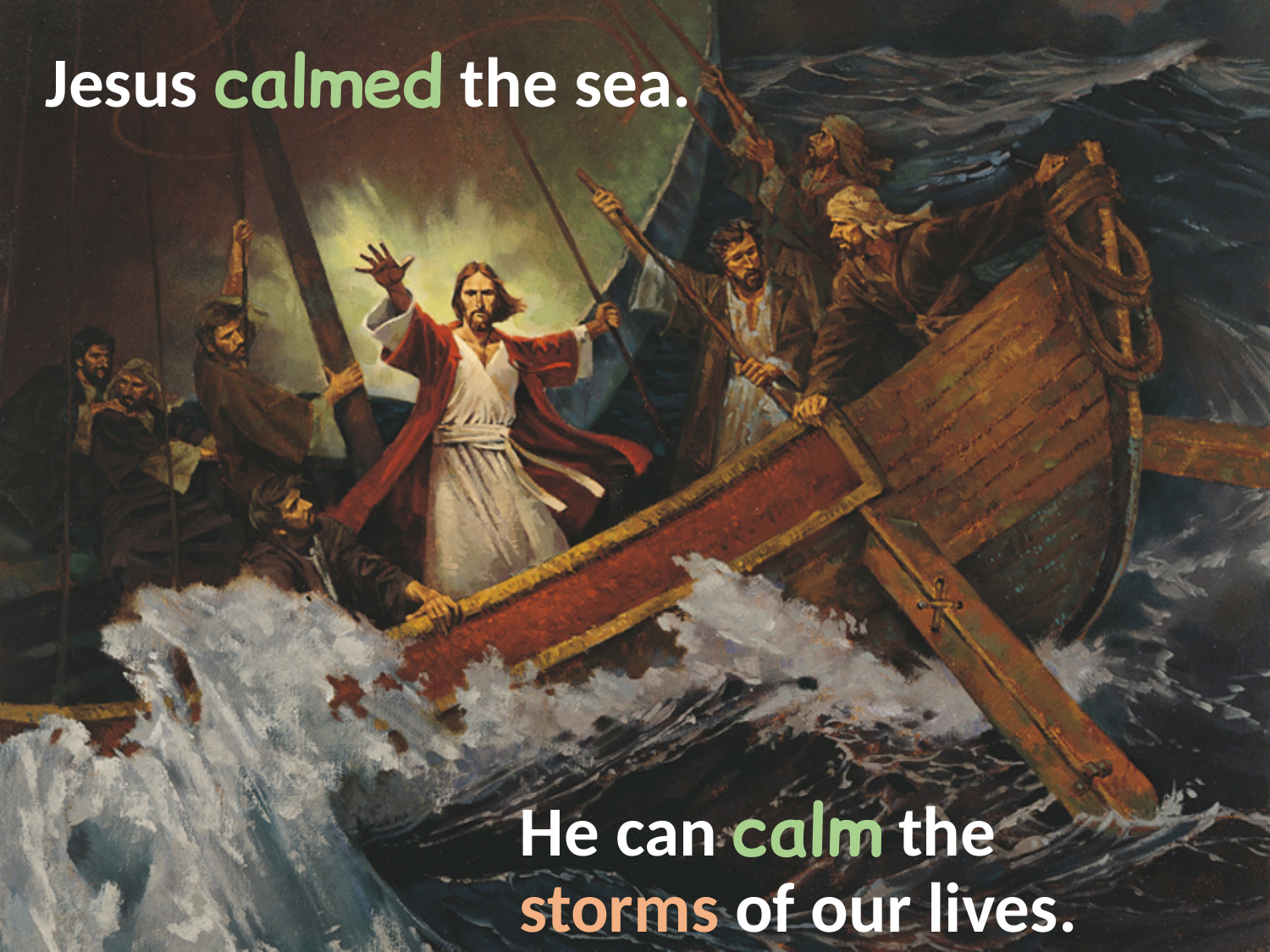

Jesus calmed the sea.
He can calm the storms of our lives.